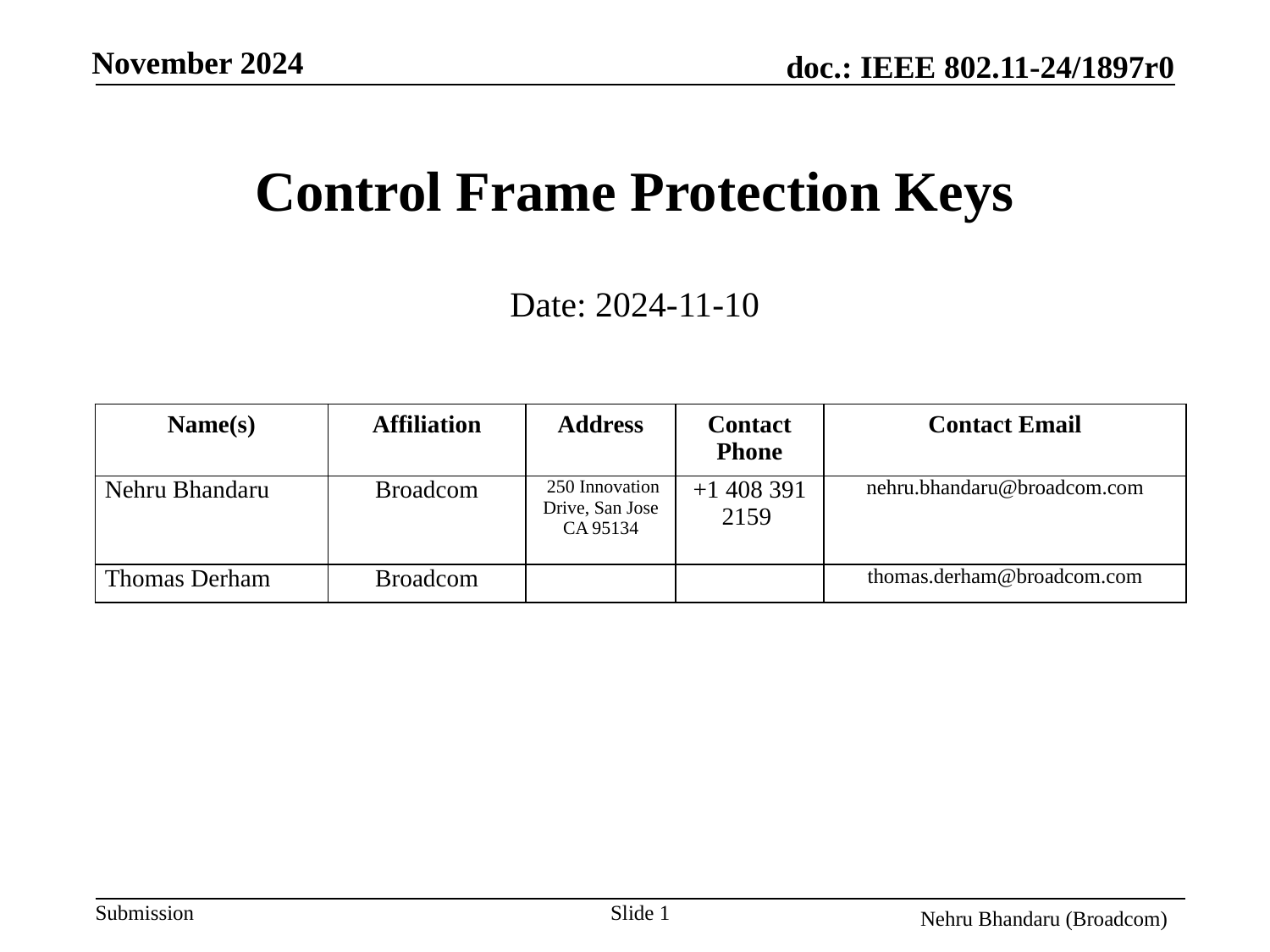

# Control Frame Protection Keys

Date: 2024-11-10
| Name(s) | Affiliation | Address | Contact Phone | Contact Email |
| --- | --- | --- | --- | --- |
| Nehru Bhandaru | Broadcom | 250 Innovation Drive, San Jose CA 95134 | +1 408 391 2159 | nehru.bhandaru@broadcom.com |
| Thomas Derham | Broadcom |  |  | thomas.derham@broadcom.com |
Slide 1
Nehru Bhandaru (Broadcom)